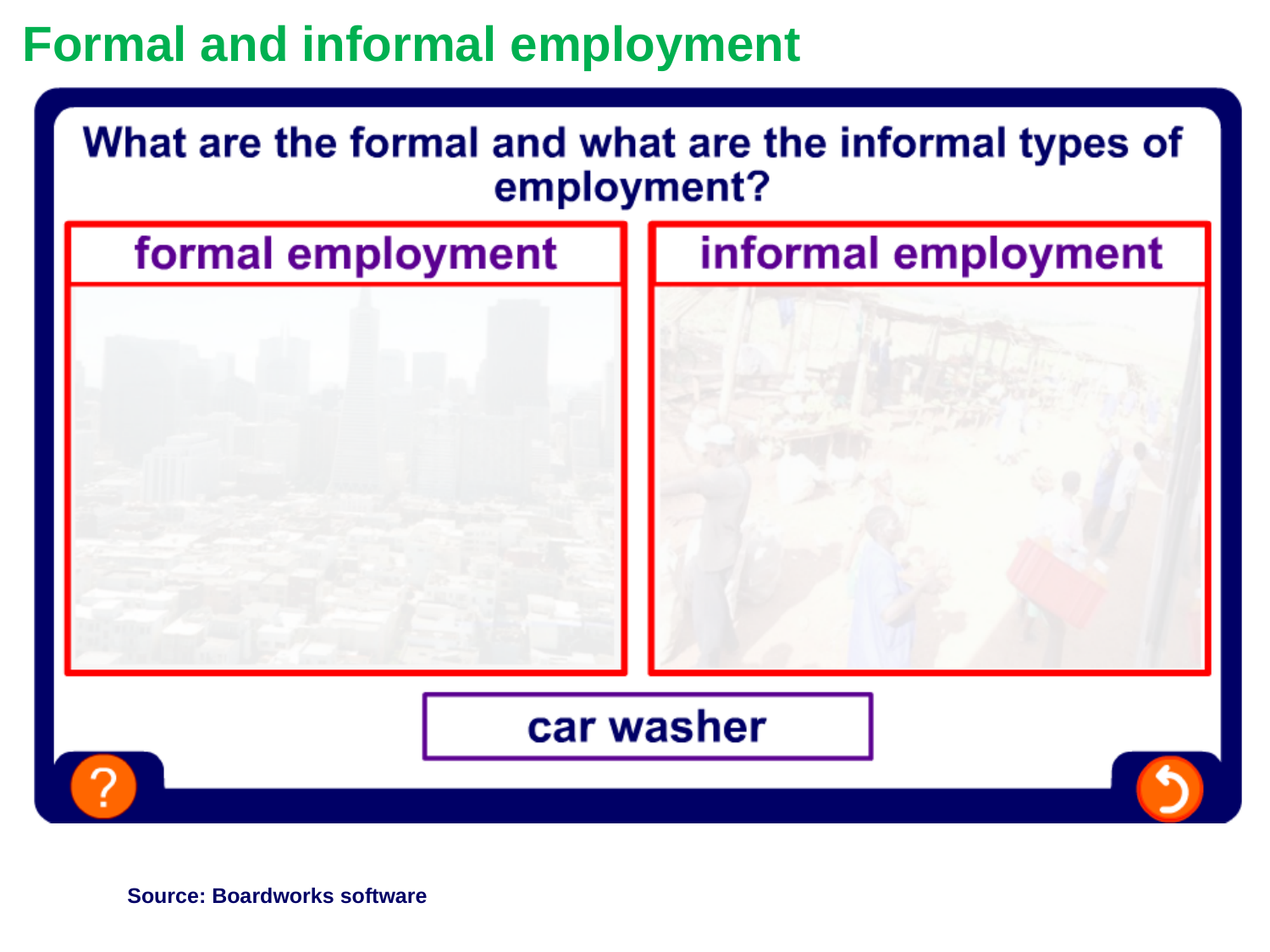

# Formal and informal employment
Source: Boardworks software